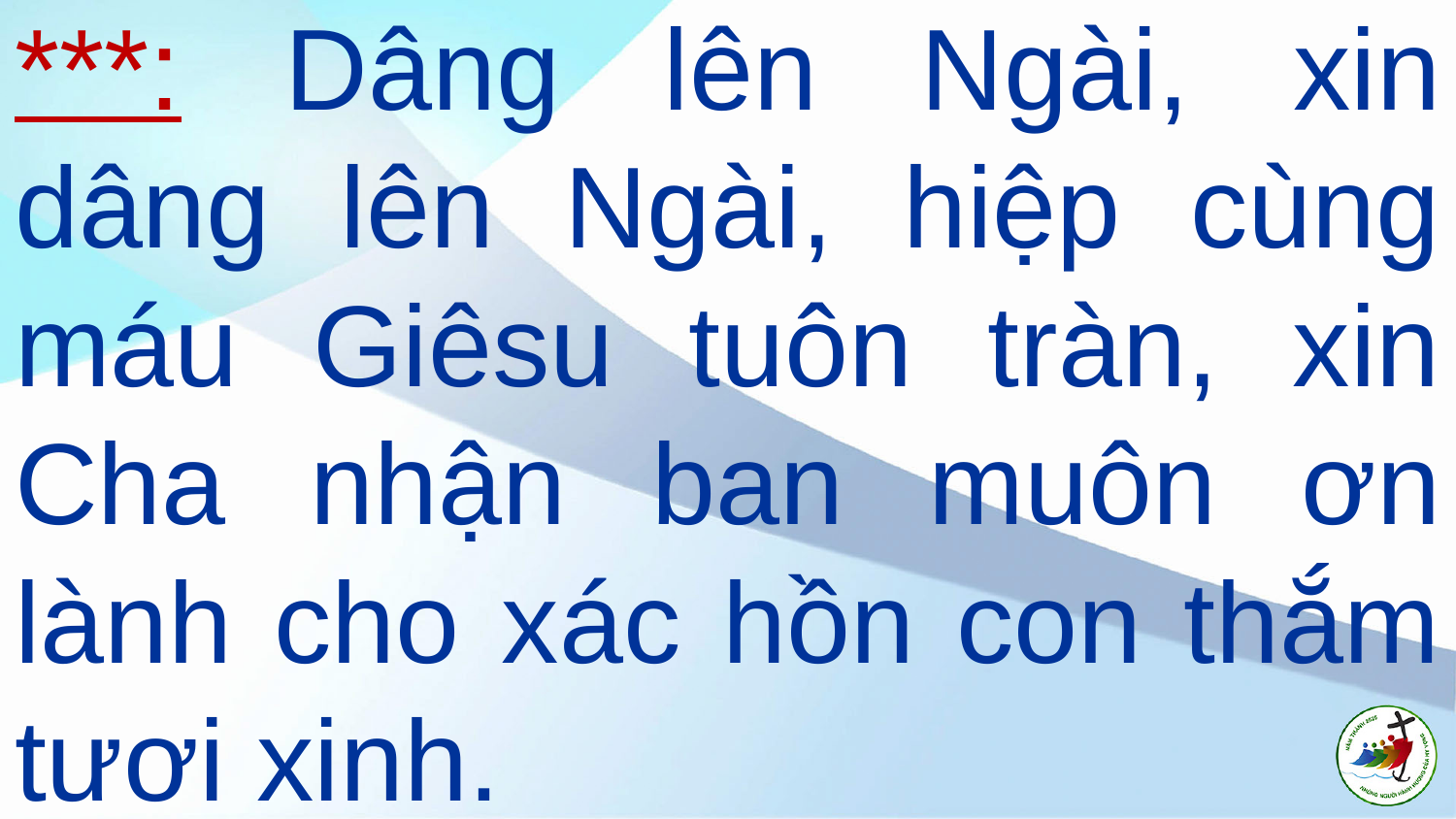

# ***: Dâng lên Ngài, xin dâng lên Ngài, hiệp cùng máu Giêsu tuôn tràn, xin Cha nhận ban muôn ơn lành cho xác hồn con thắm tươi xinh.